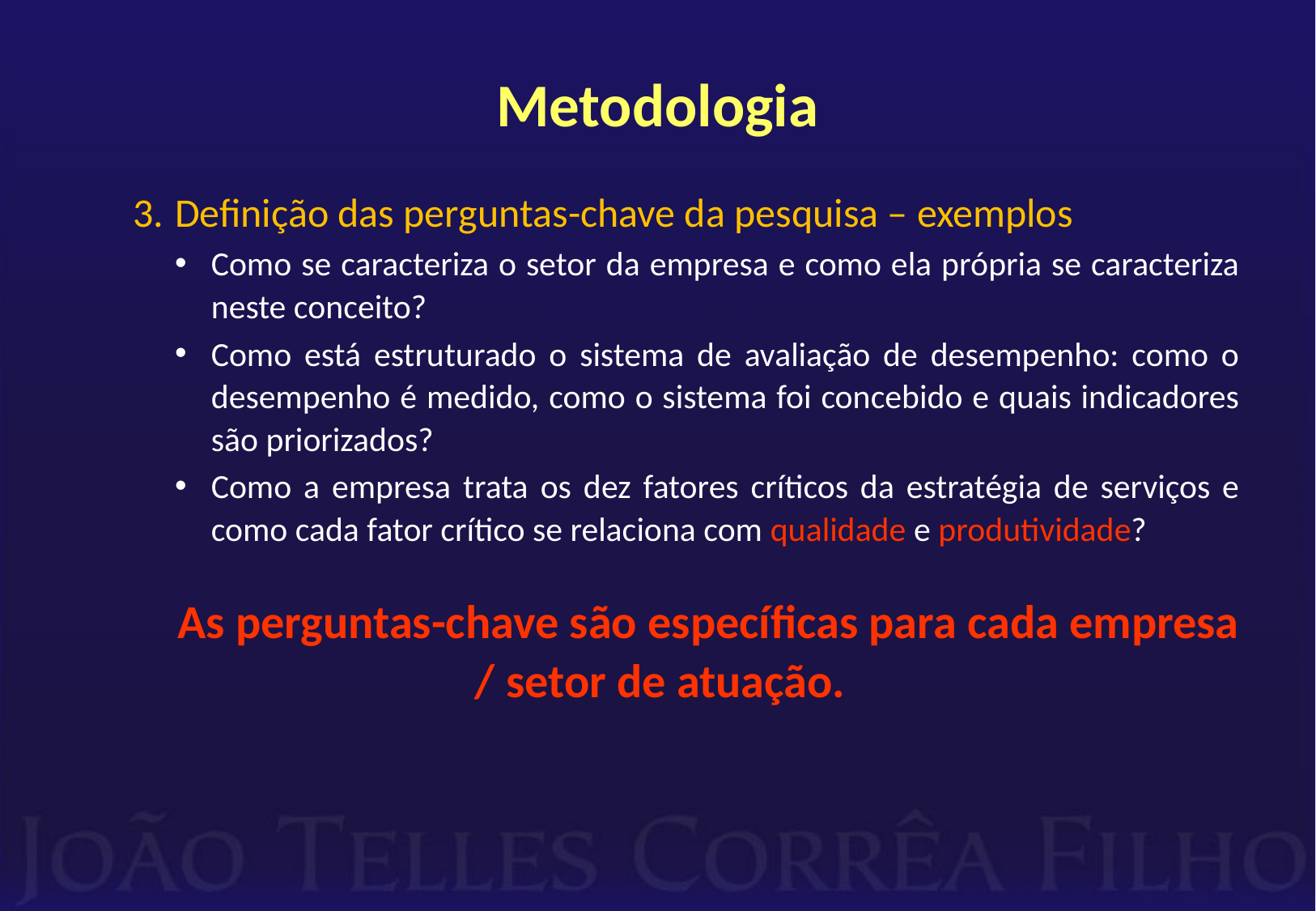

# Metodologia
Definição das perguntas-chave da pesquisa – exemplos
Como se caracteriza o setor da empresa e como ela própria se caracteriza neste conceito?
Como está estruturado o sistema de avaliação de desempenho: como o desempenho é medido, como o sistema foi concebido e quais indicadores são priorizados?
Como a empresa trata os dez fatores críticos da estratégia de serviços e como cada fator crítico se relaciona com qualidade e produtividade?
         As perguntas-chave são específicas para cada empresa / setor de atuação.